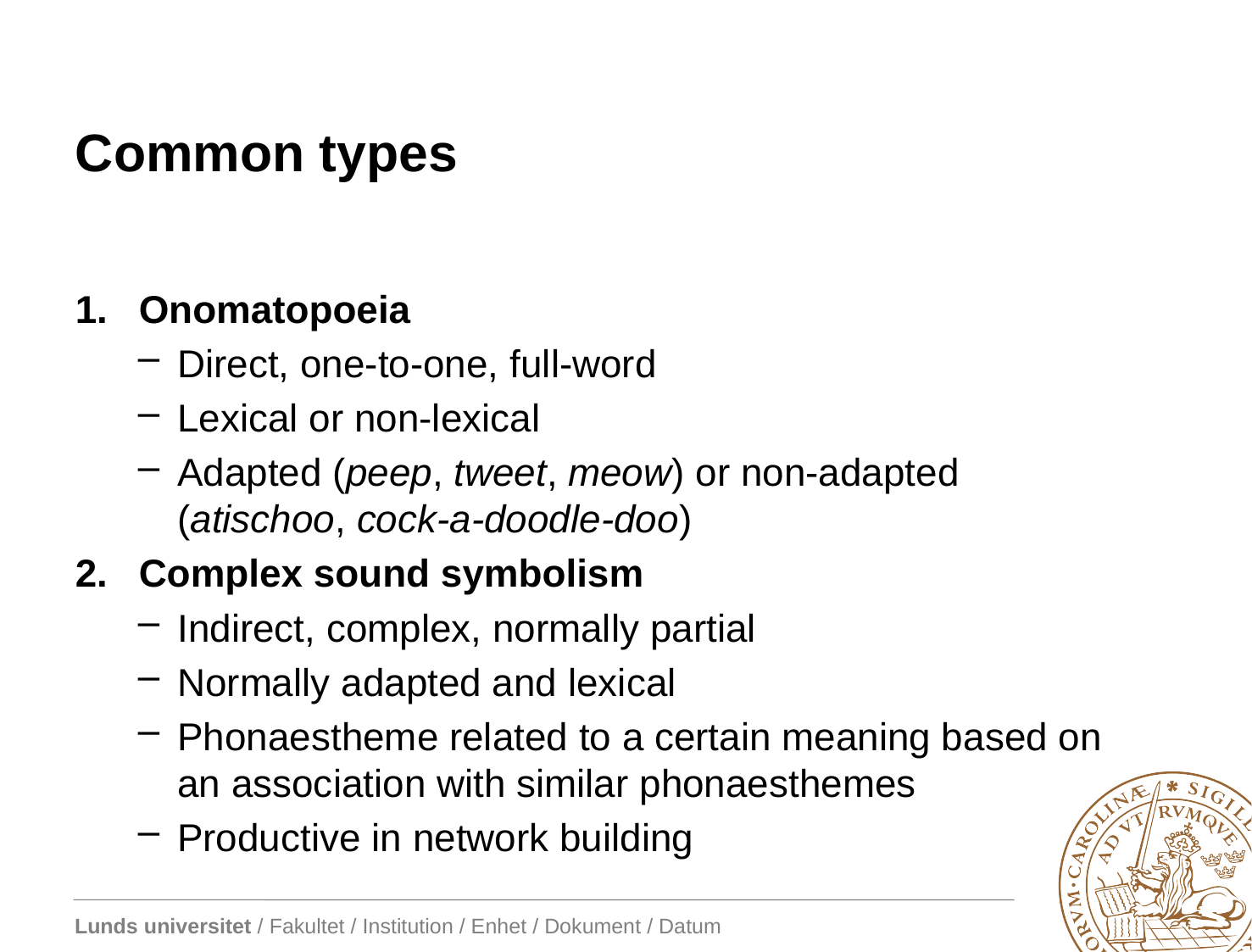

# Common types
Onomatopoeia
Direct, one-to-one, full-word
Lexical or non-lexical
Adapted (peep, tweet, meow) or non-adapted (atischoo, cock-a-doodle-doo)
Complex sound symbolism
Indirect, complex, normally partial
Normally adapted and lexical
Phonaestheme related to a certain meaning based on an association with similar phonaesthemes
Productive in network building